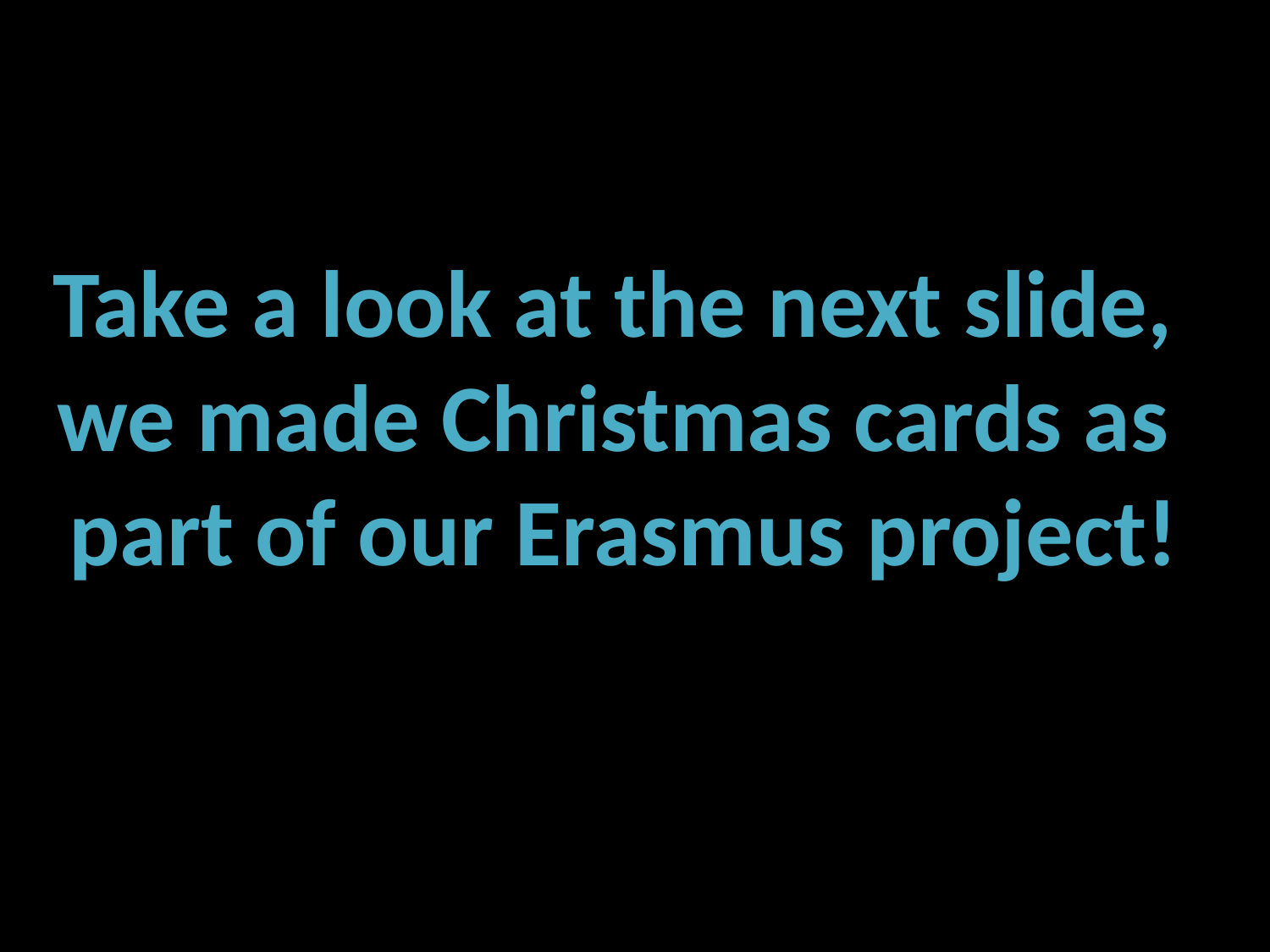

Take a look at the next slide,
we made Christmas cards as
part of our Erasmus project!